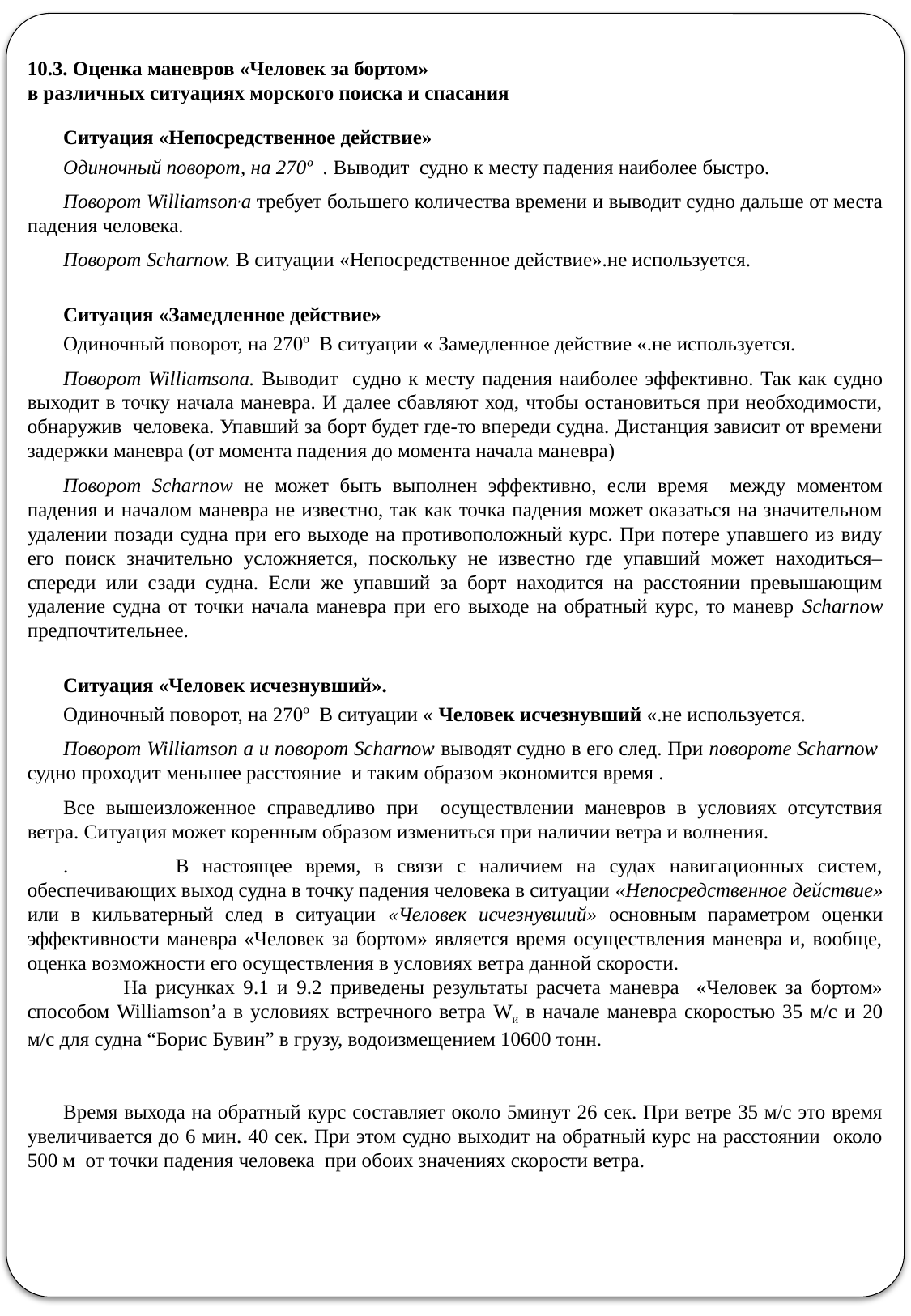

10.3. Оценка маневров «Человек за бортом»
в различных ситуациях морского поиска и спасания
Ситуация «Непосредственное действие»
Одиночный поворот, на 270º  . Выводит  судно к месту падения наиболее быстро.
Поворот Williamson,а требует большего количества времени и выводит судно дальше от места падения человека.
Поворот Scharnow. В ситуации «Непосредственное действие».не используется.
Ситуация «Замедленное действие»
Одиночный поворот, на 270º  В ситуации « Замедленное действие «.не используется.
Поворот Williamsonа. Выводит  судно к месту падения наиболее эффективно. Так как судно выходит в точку начала маневра. И далее сбавляют ход, чтобы остановиться при необходимости, обнаружив  человека. Упавший за борт будет где-то впереди судна. Дистанция зависит от времени задержки маневра (от момента падения до момента начала маневра)
Поворот Scharnow не может быть выполнен эффективно, если время  между моментом падения и началом маневра не известно, так как точка падения может оказаться на значительном удалении позади судна при его выходе на противоположный курс. При потере упавшего из виду его поиск значительно усложняется, поскольку не известно где упавший может находиться–спереди или сзади судна. Если же упавший за борт находится на расстоянии превышающим удаление судна от точки начала маневра при его выходе на обратный курс, то маневр Scharnow предпочтительнее.
Ситуация «Человек исчезнувший».
Одиночный поворот, на 270º  В ситуации « Человек исчезнувший «.не используется.
Поворот Williamson а и поворот Scharnow выводят судно в его след. При повороте Scharnow  судно проходит меньшее расстояние  и таким образом экономится время .
Все вышеизложенное справедливо при  осуществлении маневров в условиях отсутствия ветра. Ситуация может коренным образом измениться при наличии ветра и волнения.
.        В настоящее время, в связи с наличием на судах навигационных систем, обеспечивающих выход судна в точку падения человека в ситуации «Непосредственное действие» или в кильватерный след в ситуации «Человек исчезнувший» основным параметром оценки эффективности маневра «Человек за бортом» является время осуществления маневра и, вообще, оценка возможности его осуществления в условиях ветра данной скорости.
       На рисунках 9.1 и 9.2 приведены результаты расчета маневра  «Человек за бортом» способом Williamson’a в условиях встречного ветра Wи в начале маневра скоростью 35 м/с и 20 м/с для судна “Борис Бувин” в грузу, водоизмещением 10600 тонн.

Время выхода на обратный курс составляет около 5минут 26 сек. При ветре 35 м/с это время увеличивается до 6 мин. 40 сек. При этом судно выходит на обратный курс на расстоянии  около 500 м  от точки падения человека  при обоих значениях скорости ветра.